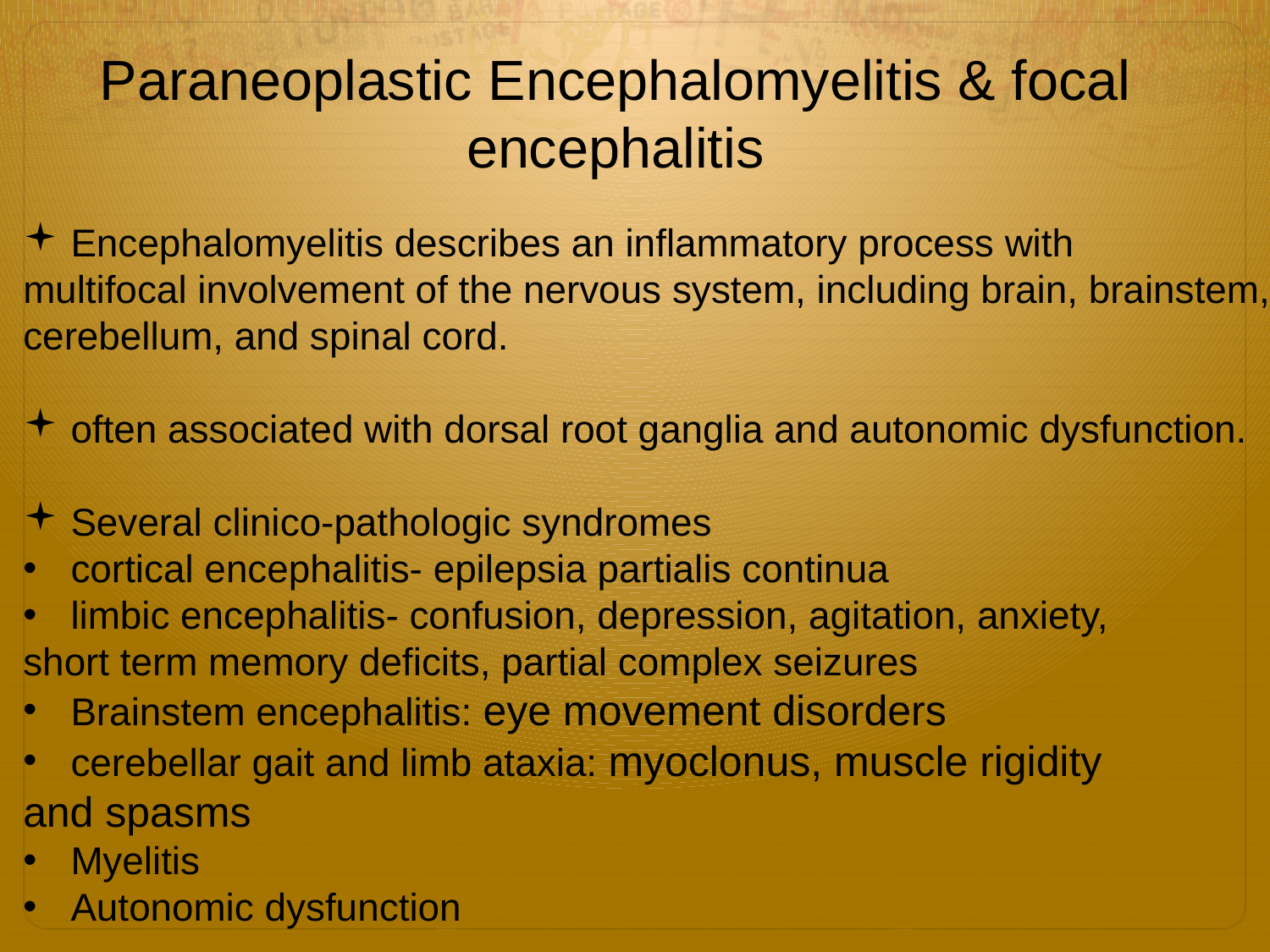

Paraneoplastic Encephalomyelitis & focal encephalitis
Encephalomyelitis describes an inflammatory process with
multifocal involvement of the nervous system, including brain, brainstem,
cerebellum, and spinal cord.

often associated with dorsal root ganglia and autonomic dysfunction.

Several clinico-pathologic syndromes
cortical encephalitis- epilepsia partialis continua
limbic encephalitis- confusion, depression, agitation, anxiety,
short term memory deficits, partial complex seizures
Brainstem encephalitis: eye movement disorders
cerebellar gait and limb ataxia: myoclonus, muscle rigidity
and spasms
Myelitis
Autonomic dysfunction